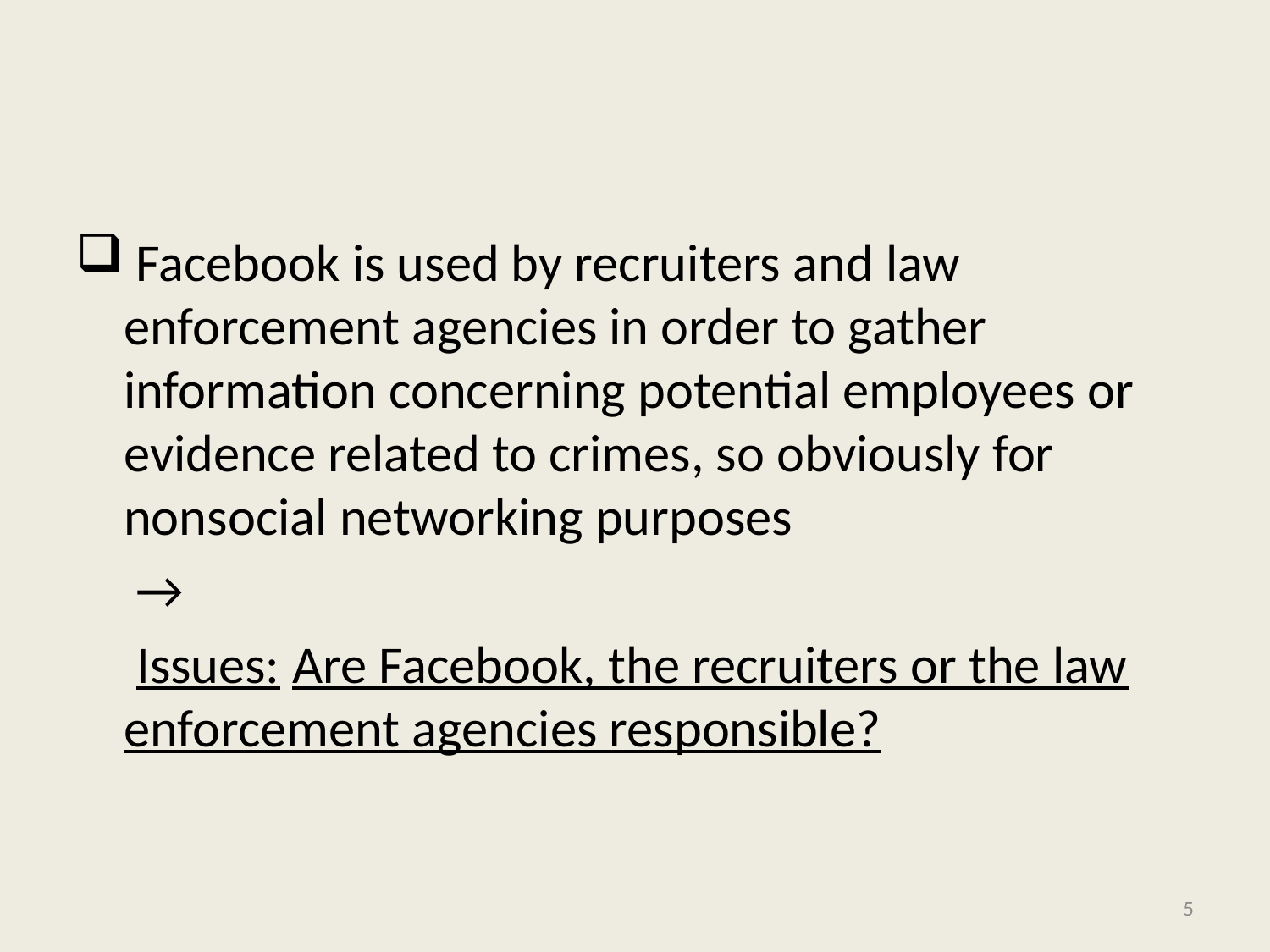

#
 Facebook is used by recruiters and law enforcement agencies in order to gather information concerning potential employees or evidence related to crimes, so obviously for nonsocial networking purposes
     →
     Issues: Are Facebook, the recruiters or the law enforcement agencies responsible?

5